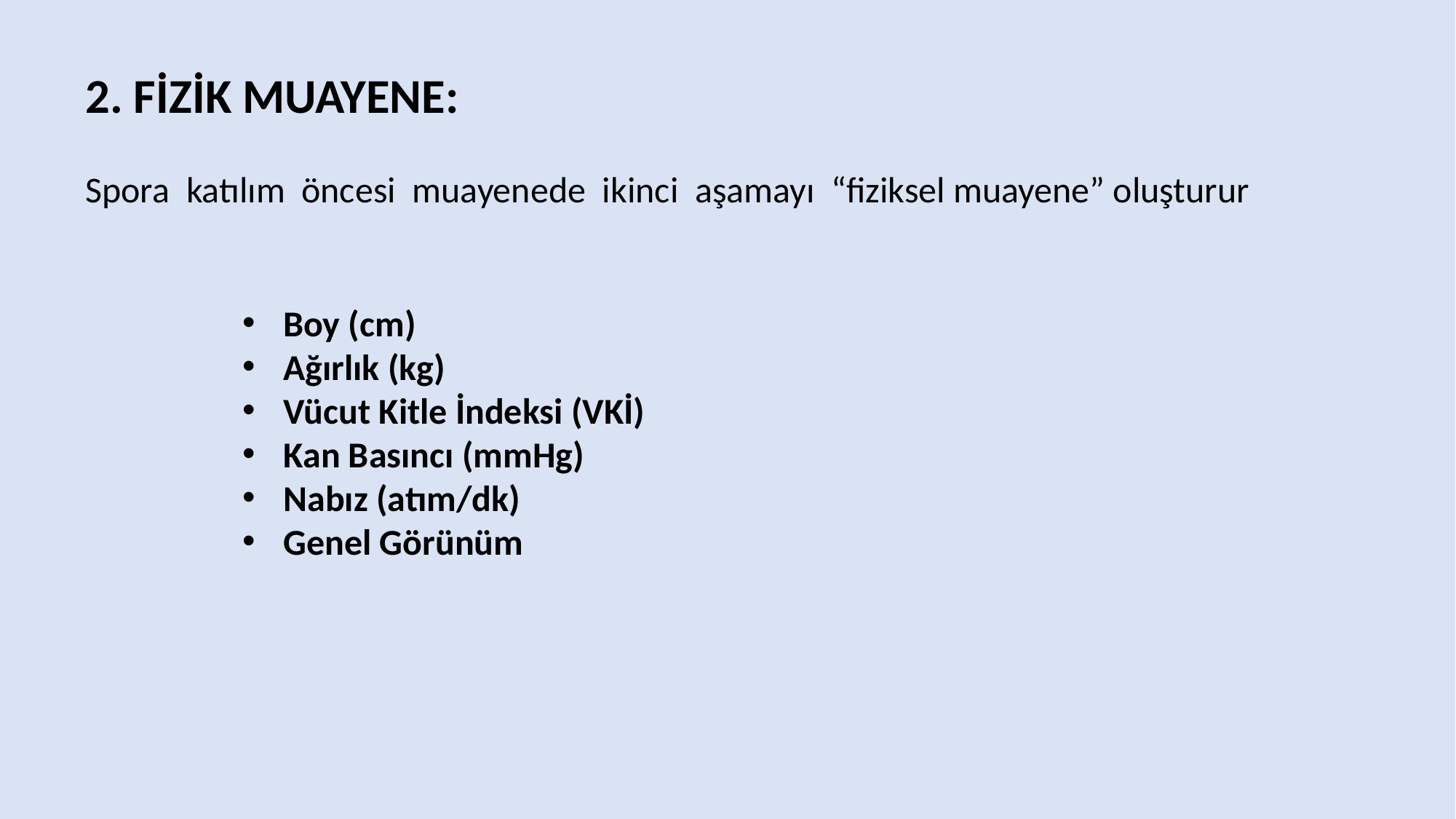

2. FİZİK MUAYENE:

Spora  katılım  öncesi  muayenede  ikinci  aşamayı  “fiziksel muayene” oluşturur
Boy (cm)
Ağırlık (kg)
Vücut Kitle İndeksi (VKİ)
Kan Basıncı (mmHg)
Nabız (atım/dk)
Genel Görünüm